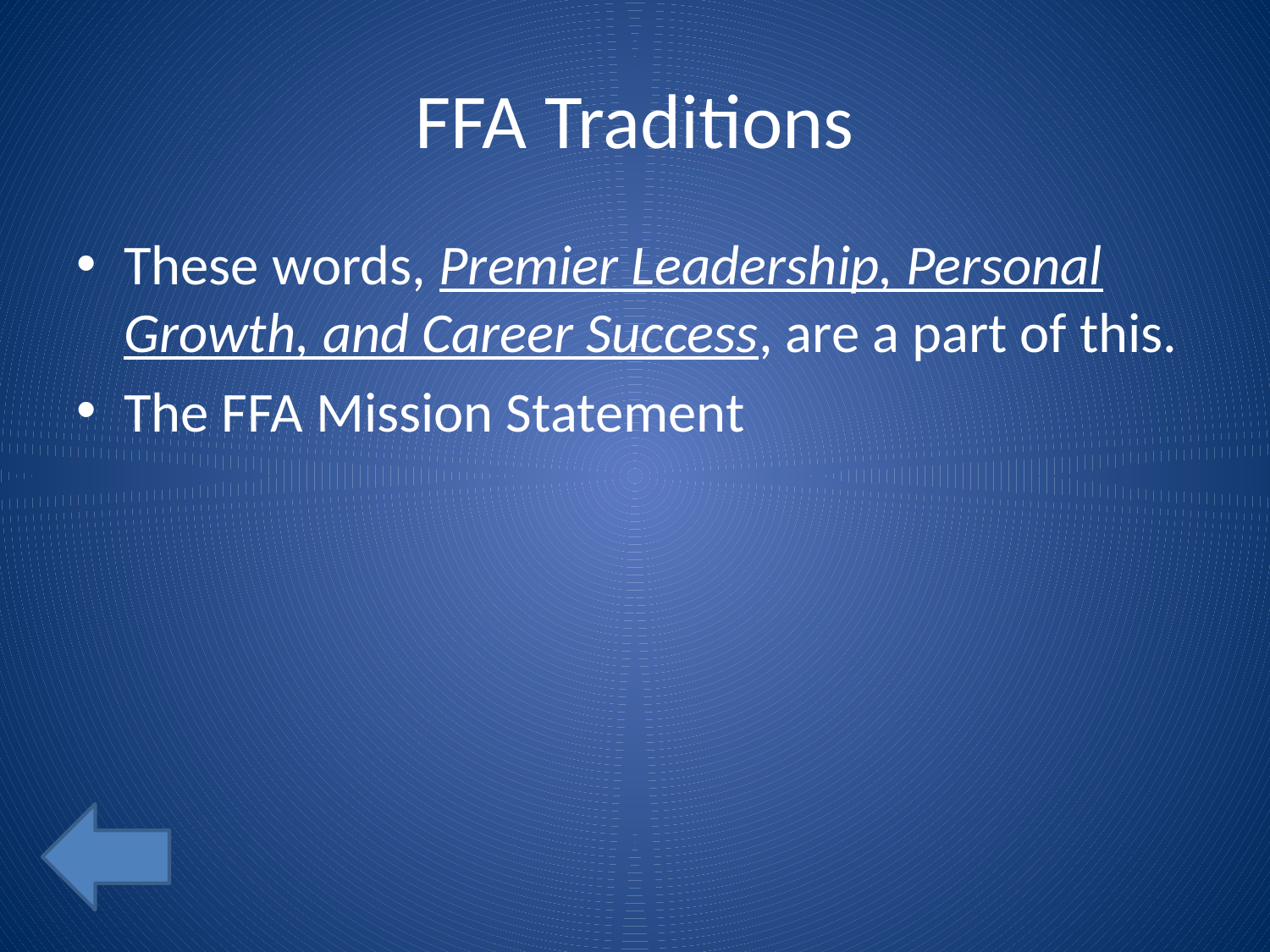

# FFA Traditions
These words, Premier Leadership, Personal Growth, and Career Success, are a part of this.
The FFA Mission Statement